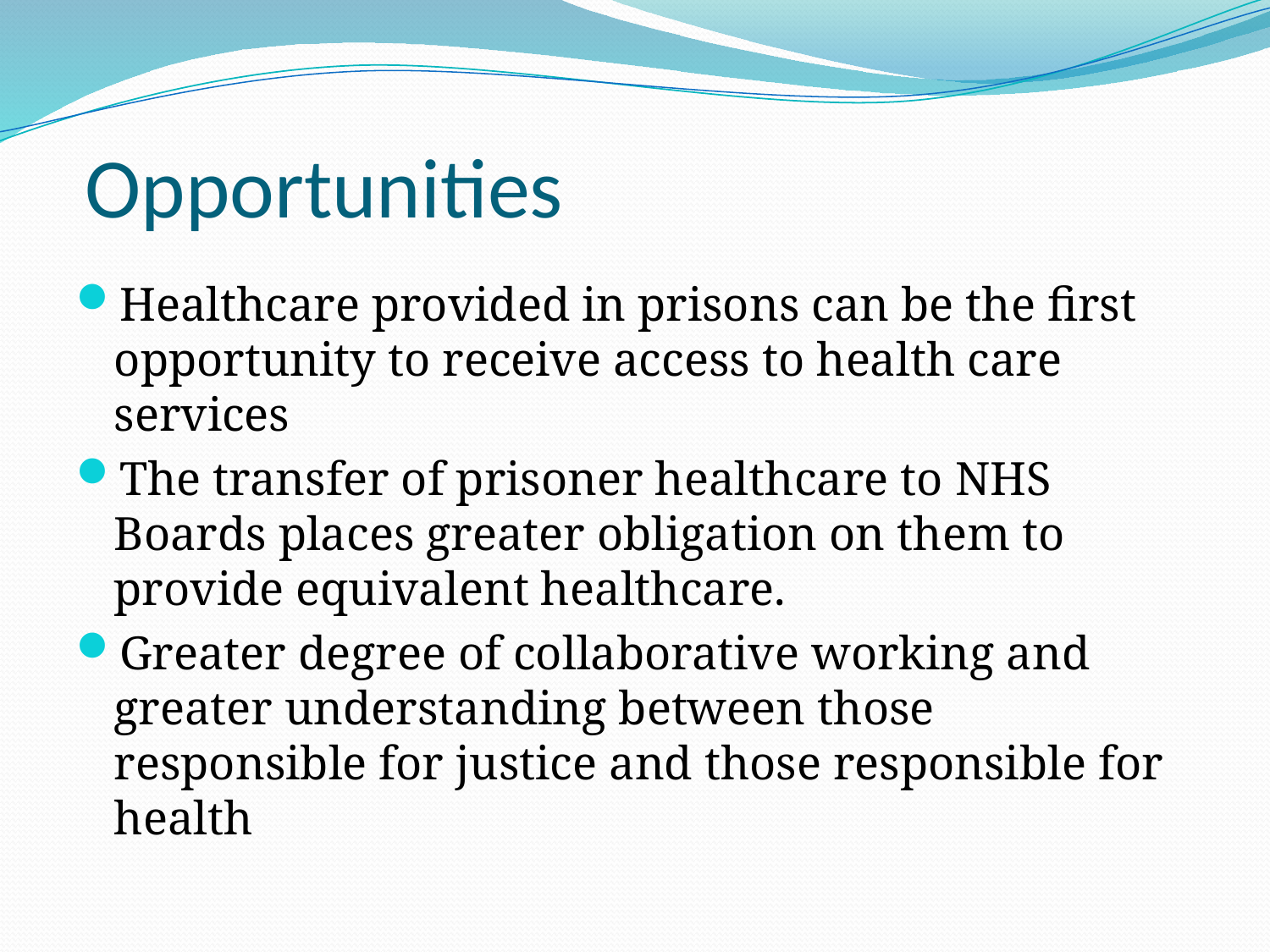

# Opportunities
Healthcare provided in prisons can be the first opportunity to receive access to health care services
The transfer of prisoner healthcare to NHS Boards places greater obligation on them to provide equivalent healthcare.
Greater degree of collaborative working and greater understanding between those responsible for justice and those responsible for health